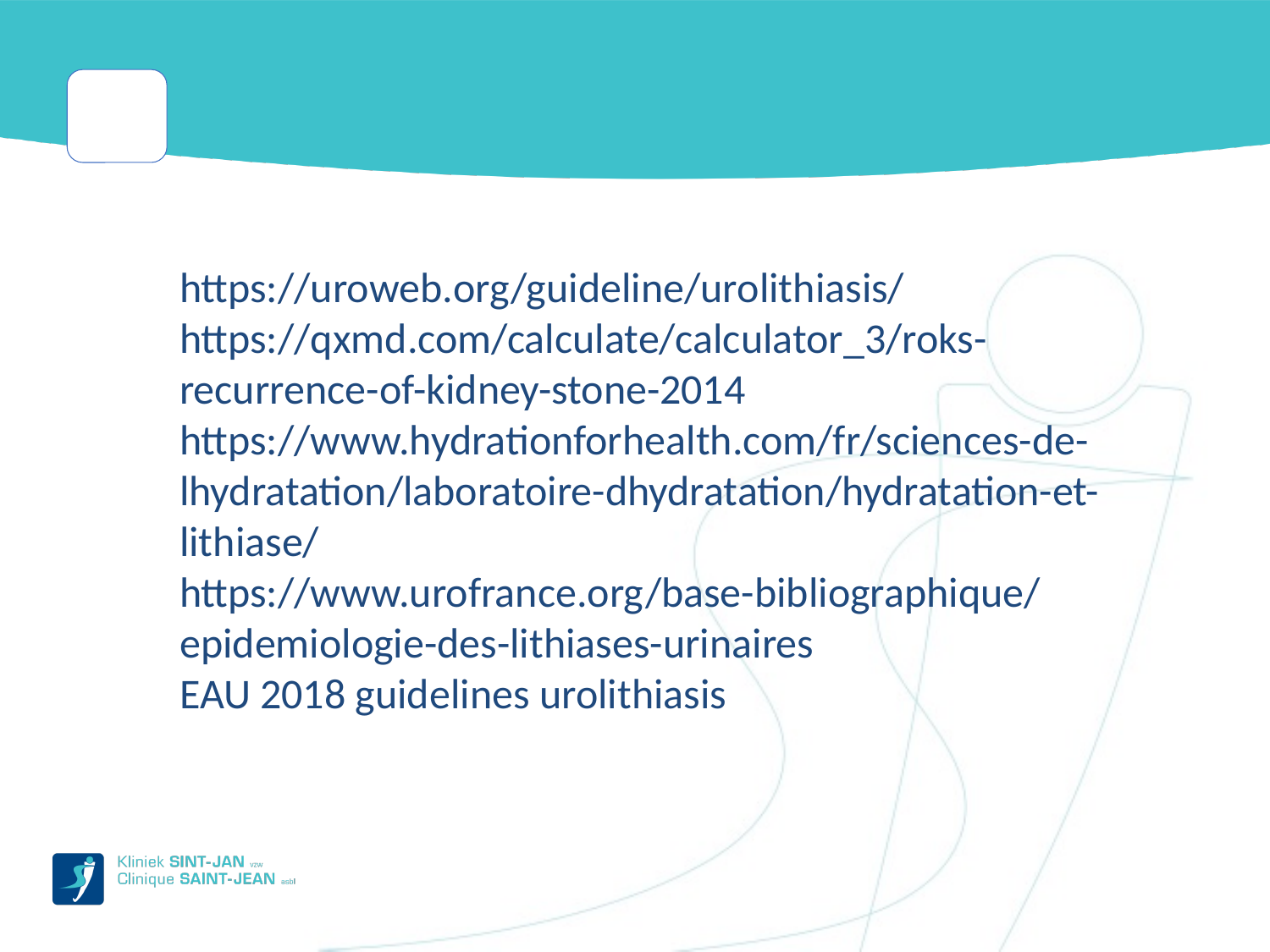

#

https://uroweb.org/guideline/urolithiasis/
https://qxmd.com/calculate/calculator_3/roks-recurrence-of-kidney-stone-2014
https://www.hydrationforhealth.com/fr/sciences-de-lhydratation/laboratoire-dhydratation/hydratation-et-lithiase/
https://www.urofrance.org/base-bibliographique/epidemiologie-des-lithiases-urinaires
EAU 2018 guidelines urolithiasis